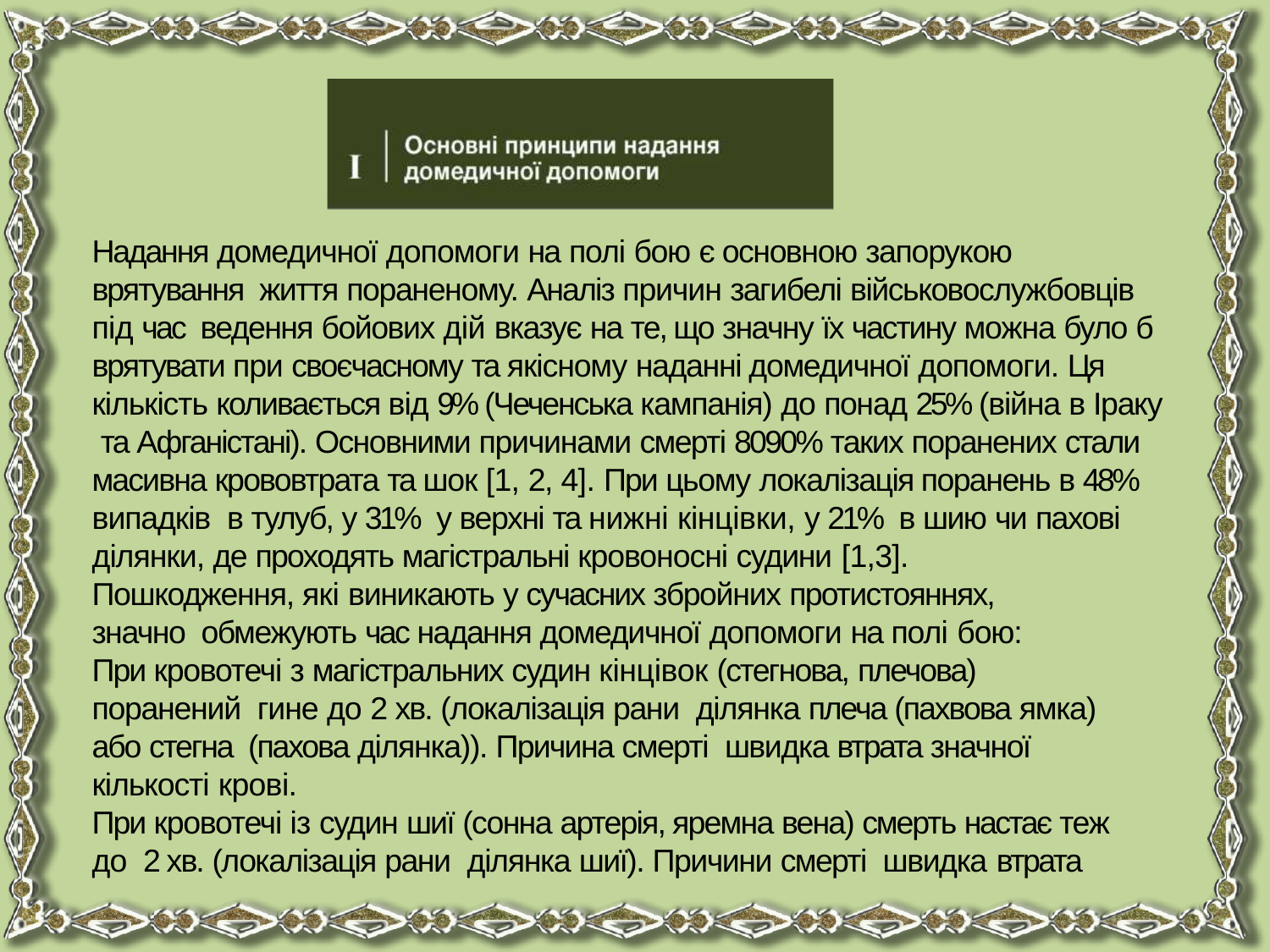

Надання домедичної допомоги на полі бою є основною запорукою врятування  життя пораненому. Аналіз причин загибелі військовослужбовців під час  ведення бойових дій вказує на те, що значну їх частину можна було б  врятувати при своєчасному та якісному наданні домедичної допомоги. Ця  кіль­кість коливається від 9% (Чеченська кампанія) до понад 25% (війна в Іраку  та Афганістані). Основними причинами смерті 80­90% таких поранених стали  масивна крововтрата та шок [1, 2, 4]. При цьому локалізація поранень в 48%  випадків ­ в тулуб, у 31% ­ у верхні та нижні кінцівки, у 21% ­ в шию чи пахові  ділянки, де проходять магістральні кровоносні судини [1,3].
Пошкодження, які виникають у сучасних збройних протистояннях, значно  обмежують час надання домедичної допомоги на полі бою:
При кровотечі з магістральних судин кінцівок (стегнова, плечова) поранений  гине до 2 хв. (локалізація рани ­ ділянка плеча (пахвова ямка) або стегна  (пахова ділянка)). Причина смерті ­ швидка втрата значної кількості крові.
При кровотечі із судин шиї (сонна артерія, яремна вена) смерть настає теж до  2 хв. (локалізація рани ­ ділянка шиї). Причини смерті ­ швидка втрата